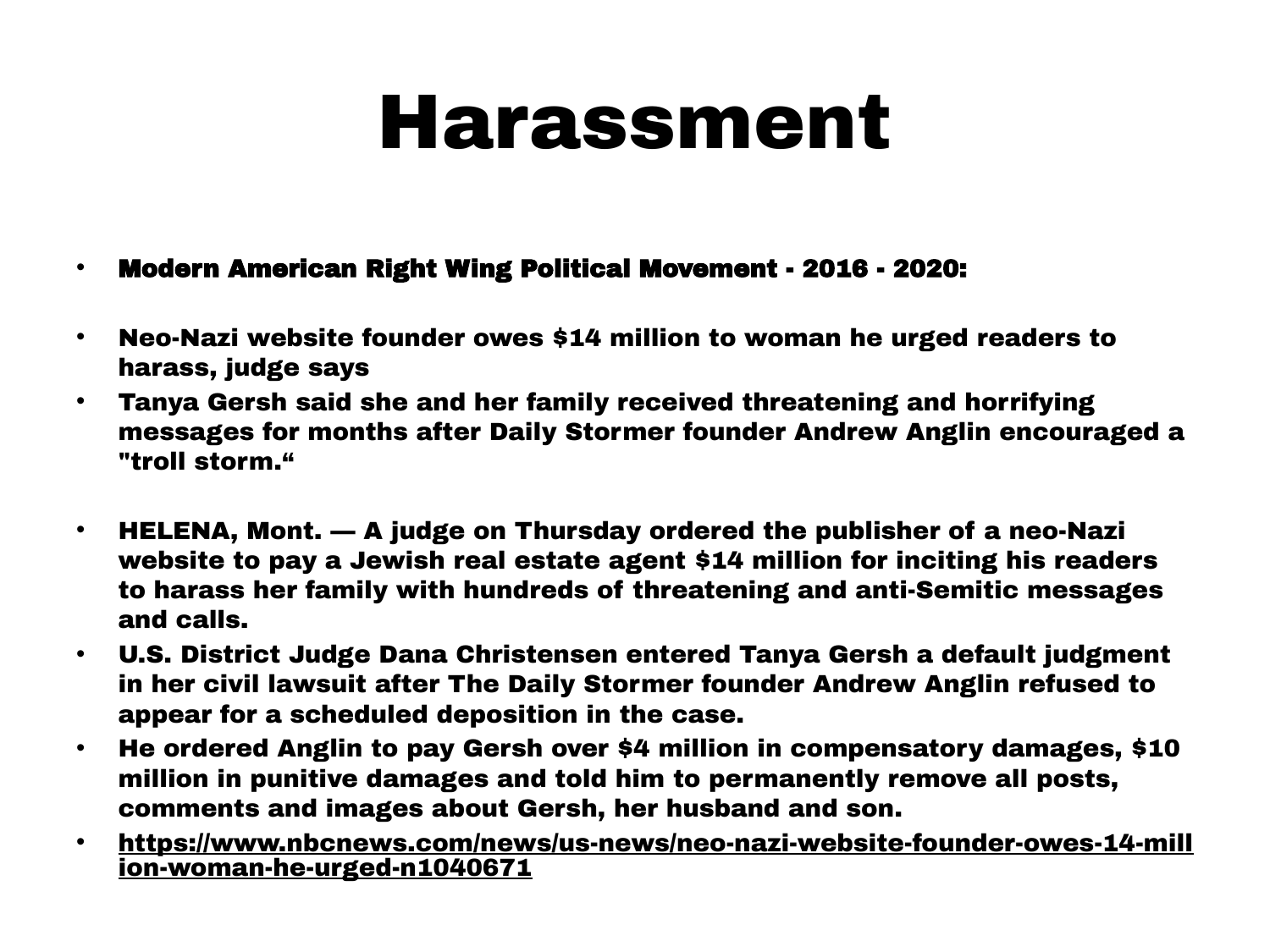

# Harassment

Modern American Right Wing Political Movement - 2016 - 2020:

Neo-Nazi website founder owes $14 million to woman he urged readers to harass, judge says
Tanya Gersh said she and her family received threatening and horrifying messages for months after Daily Stormer founder Andrew Anglin encouraged a "troll storm.“

HELENA, Mont. — A judge on Thursday ordered the publisher of a neo-Nazi website to pay a Jewish real estate agent $14 million for inciting his readers to harass her family with hundreds of threatening and anti-Semitic messages and calls.
U.S. District Judge Dana Christensen entered Tanya Gersh a default judgment in her civil lawsuit after The Daily Stormer founder Andrew Anglin refused to appear for a scheduled deposition in the case.
He ordered Anglin to pay Gersh over $4 million in compensatory damages, $10 million in punitive damages and told him to permanently remove all posts, comments and images about Gersh, her husband and son.
https://www.nbcnews.com/news/us-news/neo-nazi-website-founder-owes-14-million-woman-he-urged-n1040671